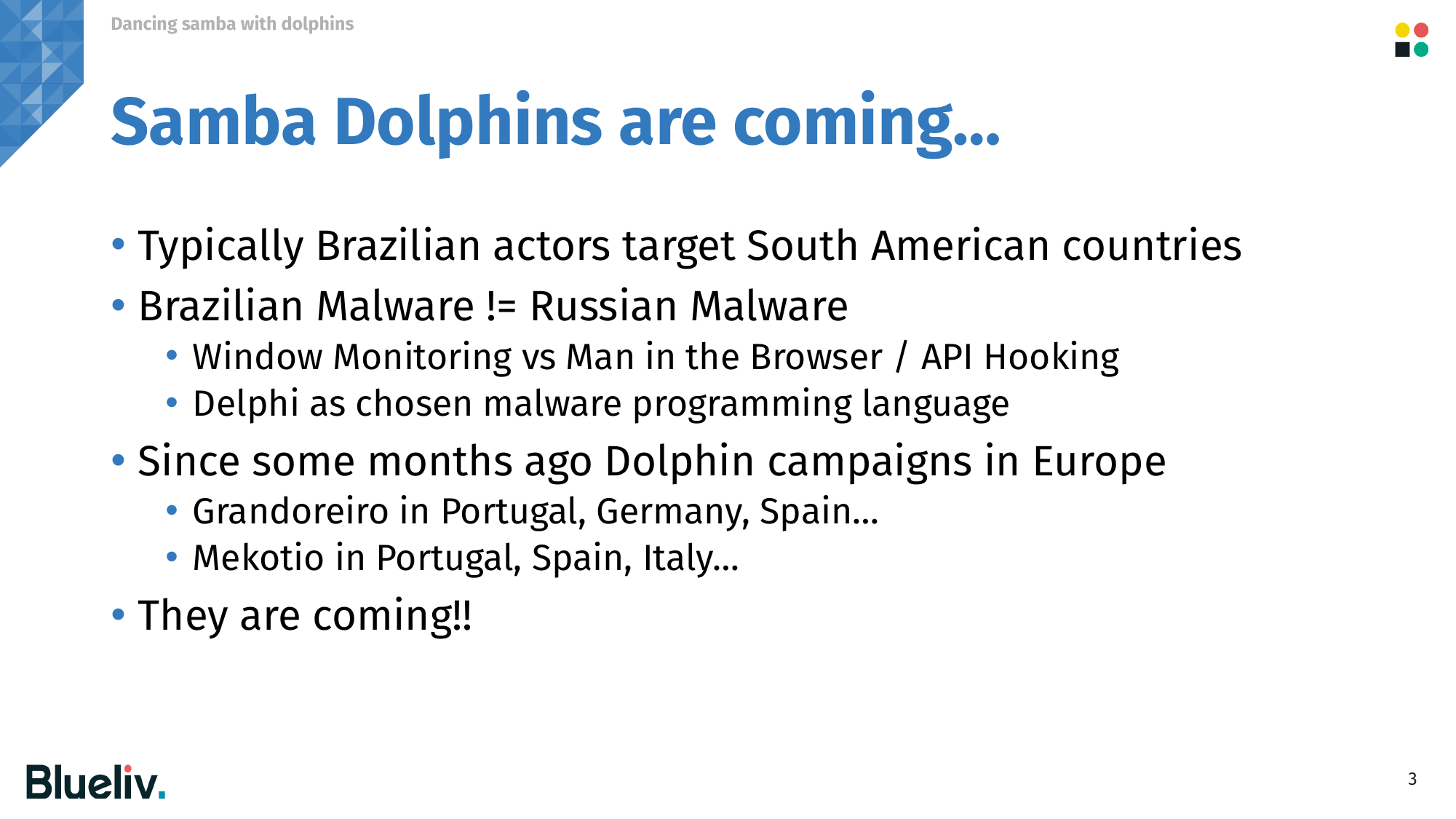

Dancing samba with dolphins
# Samba Dolphins are coming…
Typically Brazilian actors target South American countries
Brazilian Malware != Russian Malware
Window Monitoring vs Man in the Browser / API Hooking
Delphi as chosen malware programming language
Since some months ago Dolphin campaigns in Europe
Grandoreiro in Portugal, Germany, Spain…
Mekotio in Portugal, Spain, Italy…
They are coming!!
3